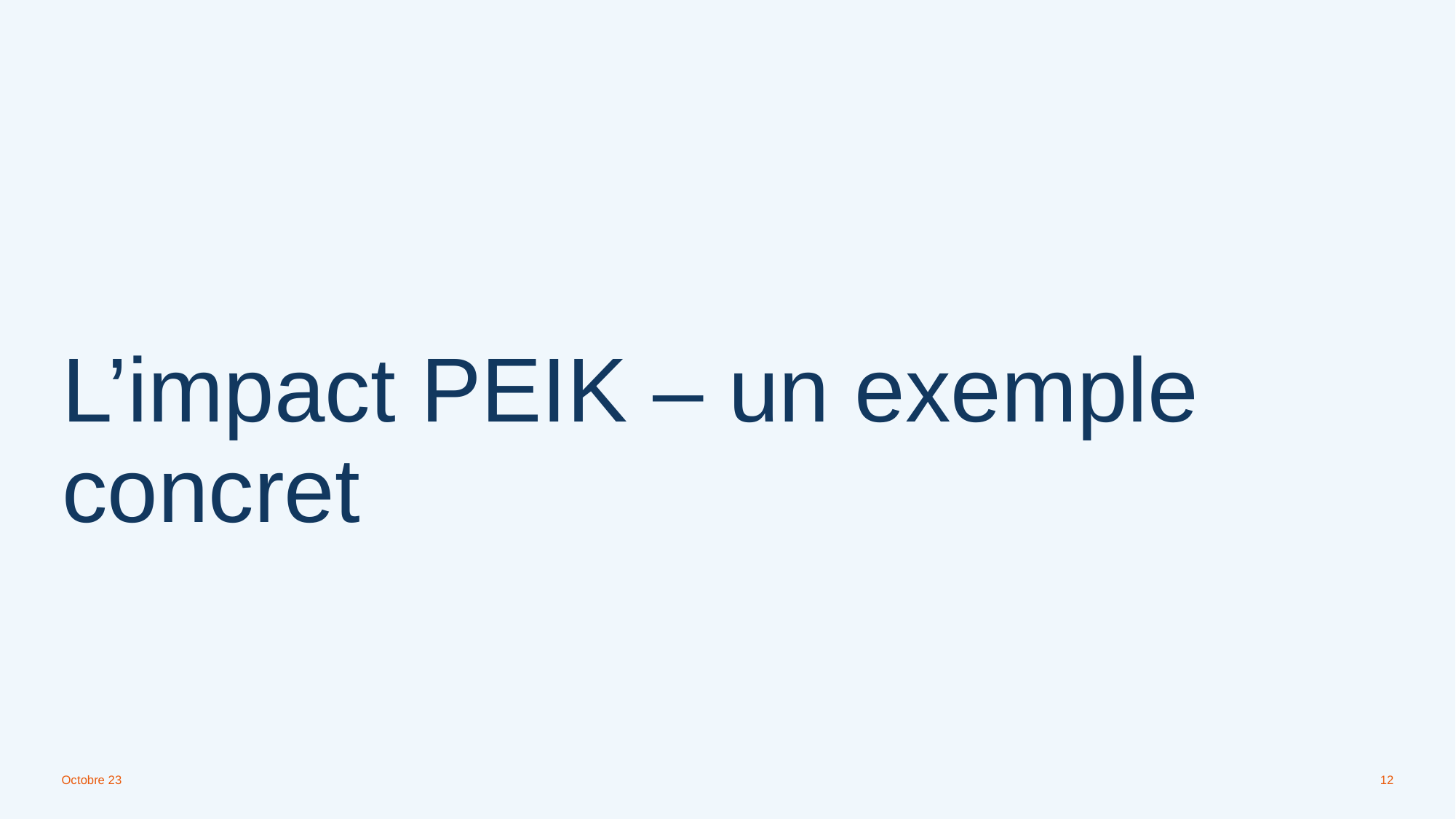

# L’impact PEIK – un exemple concret

Octobre 23
12